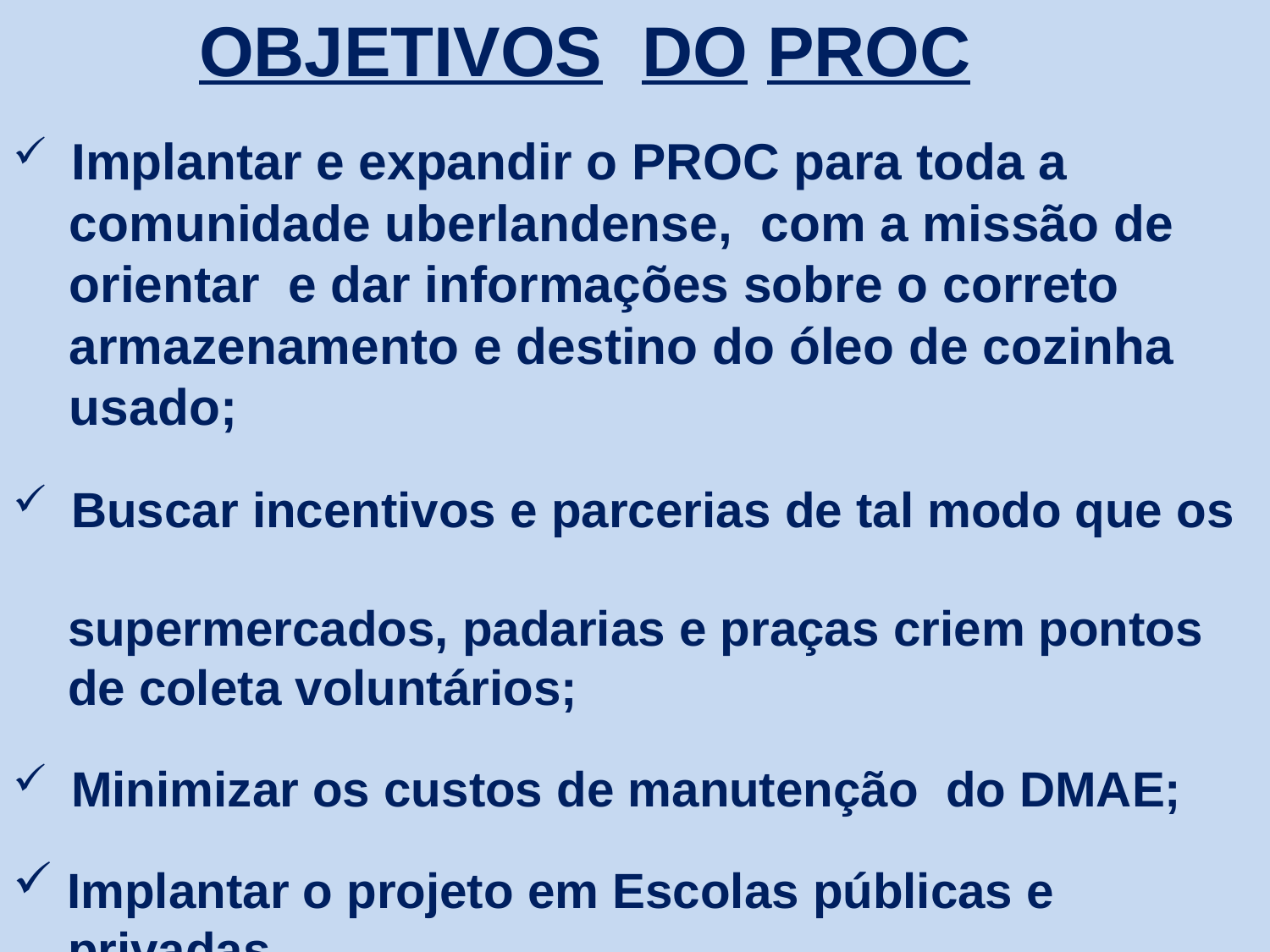

OBJETIVOS  DO PROC
  Implantar e expandir o PROC para toda a
    comunidade uberlandense,  com a missão de
    orientar  e dar informações sobre o correto
    armazenamento e destino do óleo de cozinha
    usado;

  Buscar incentivos e parcerias de tal modo que os
    supermercados, padarias e praças criem pontos
    de coleta voluntários;

  Minimizar os custos de manutenção  do DMAE;

 Implantar o projeto em Escolas públicas e
    privadas.